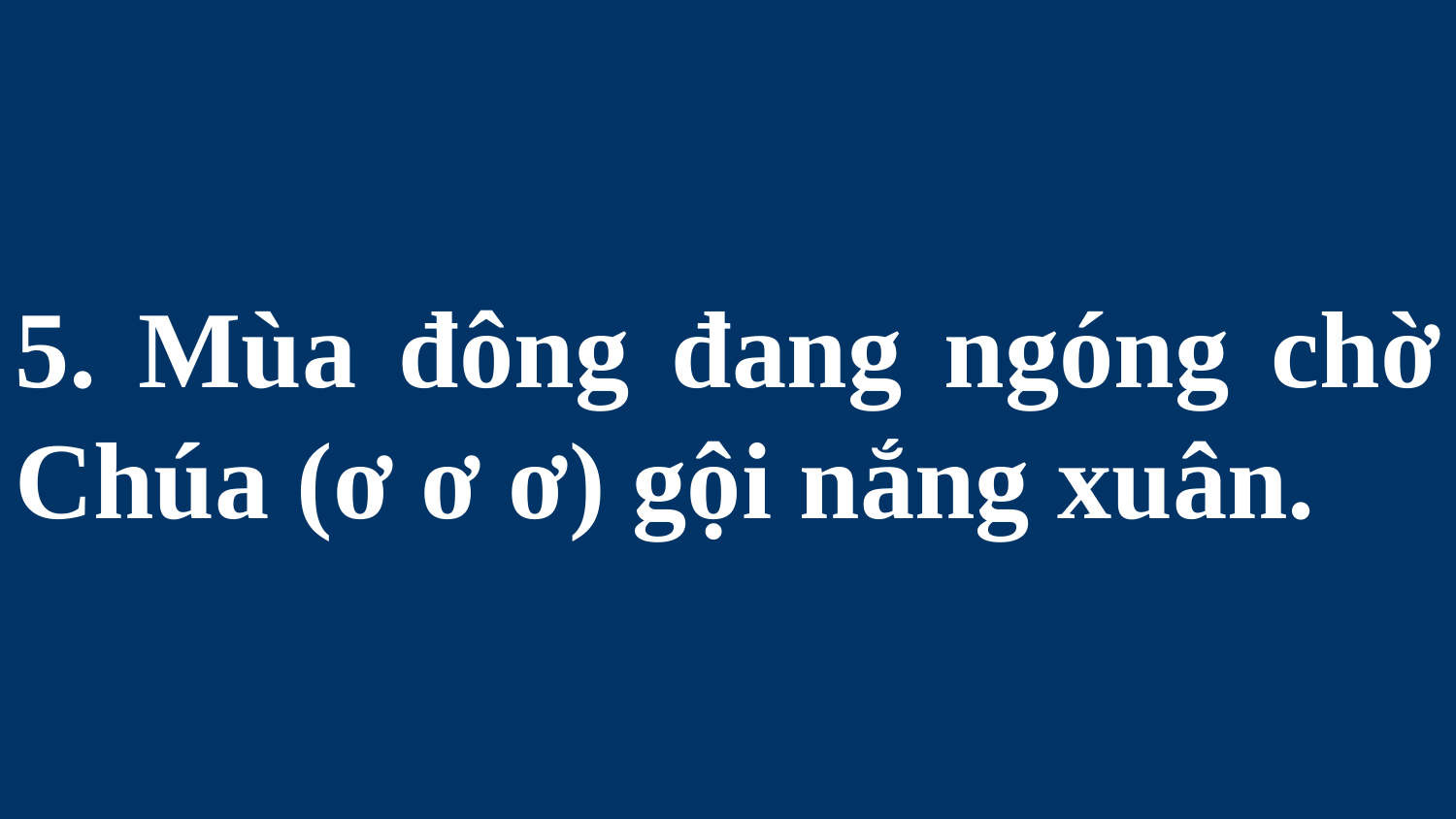

# 5. Mùa đông đang ngóng chờ Chúa (ơ ơ ơ) gội nắng xuân.